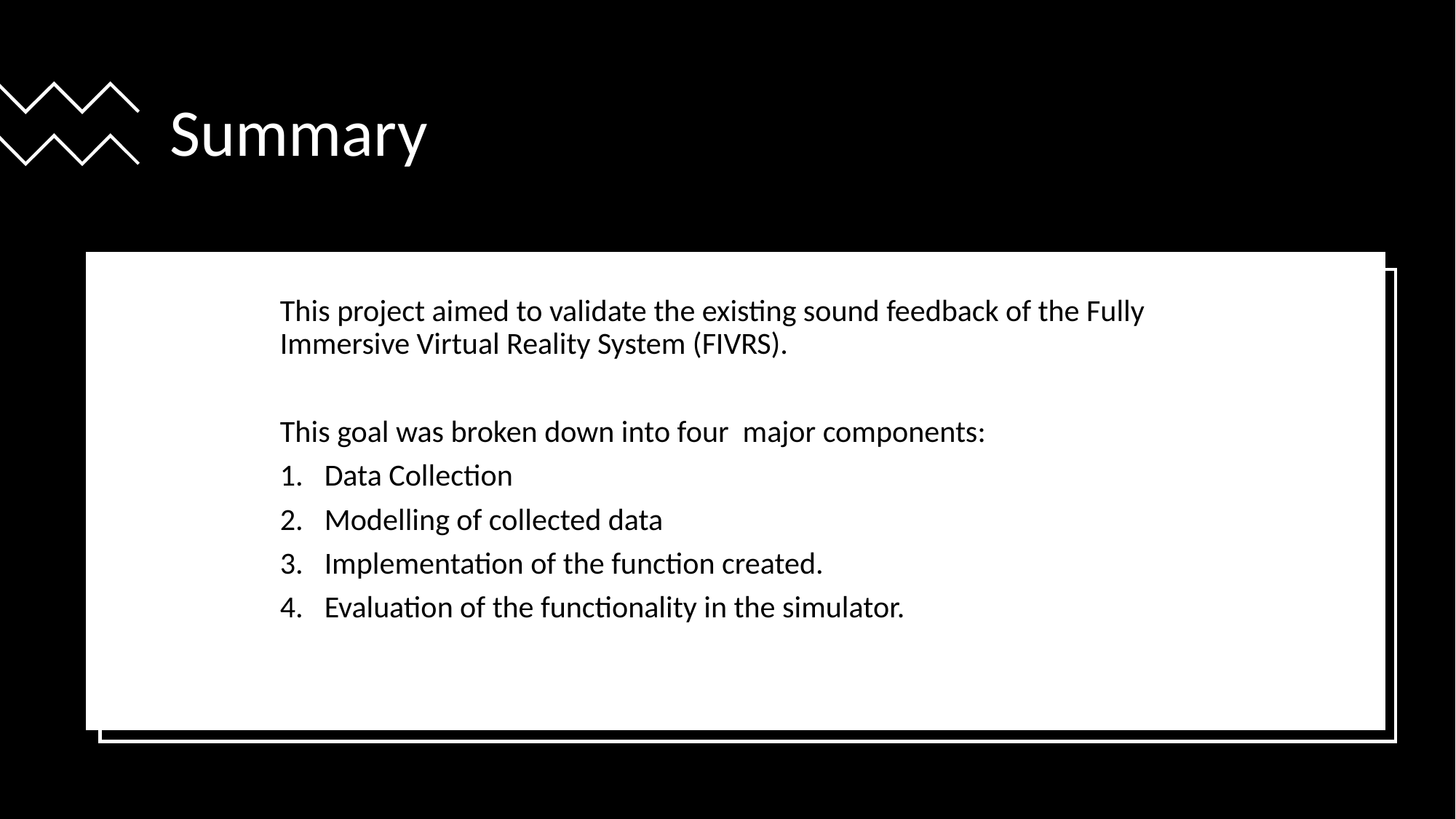

# Summary

This project aimed to validate the existing sound feedback of the Fully Immersive Virtual Reality System (FIVRS).

This goal was broken down into four  major components:
Data Collection
Modelling of collected data
Implementation of the function created.
Evaluation of the functionality in the simulator.